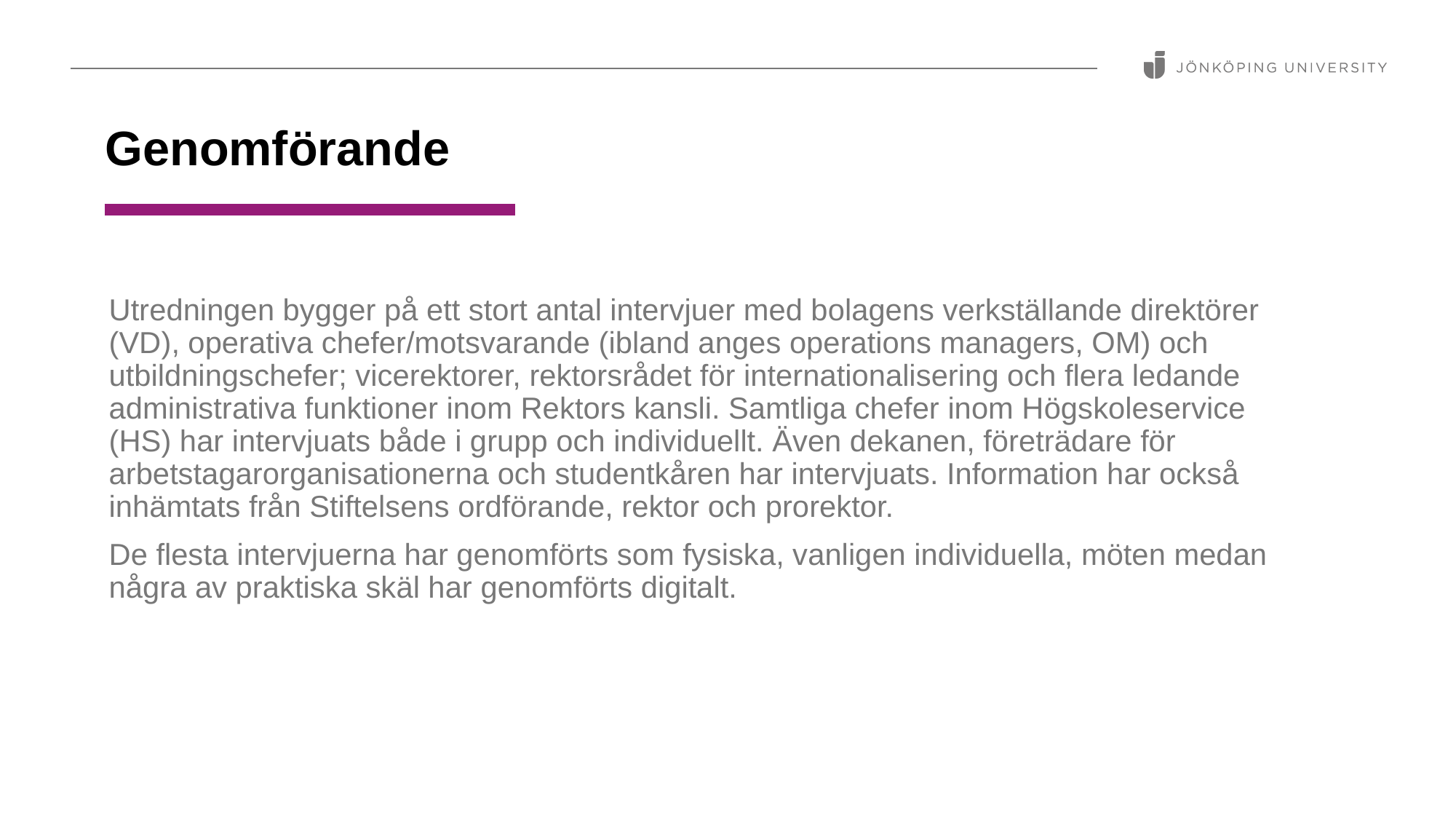

Genomförande

Utredningen bygger på ett stort antal intervjuer med bolagens verkställande direktörer (VD), operativa chefer/motsvarande (ibland anges operations managers, OM) och utbildningschefer; vicerektorer, rektorsrådet för internationalisering och flera ledande administrativa funktioner inom Rektors kansli. Samtliga chefer inom Högskoleservice (HS) har intervjuats både i grupp och individuellt. Även dekanen, företrädare för arbetstagarorganisationerna och studentkåren har intervjuats. Information har också inhämtats från Stiftelsens ordförande, rektor och prorektor.
De flesta intervjuerna har genomförts som fysiska, vanligen individuella, möten medan några av praktiska skäl har genomförts digitalt.